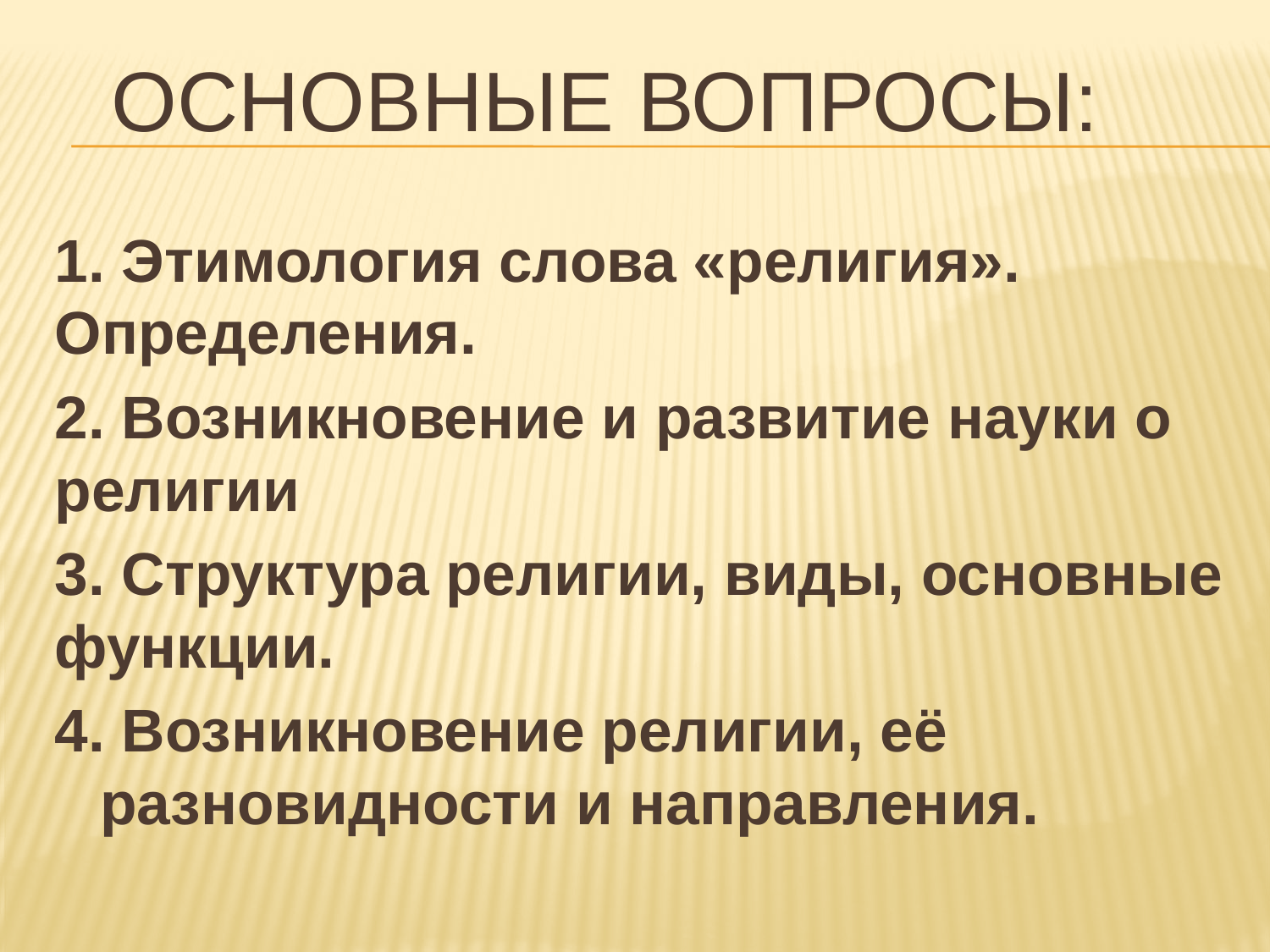

# Основные вопросы:
1. Этимология слова «религия». Определения.
2. Возникновение и развитие науки о религии
3. Структура религии, виды, основные функции.
4. Возникновение религии, её разновидности и направления.